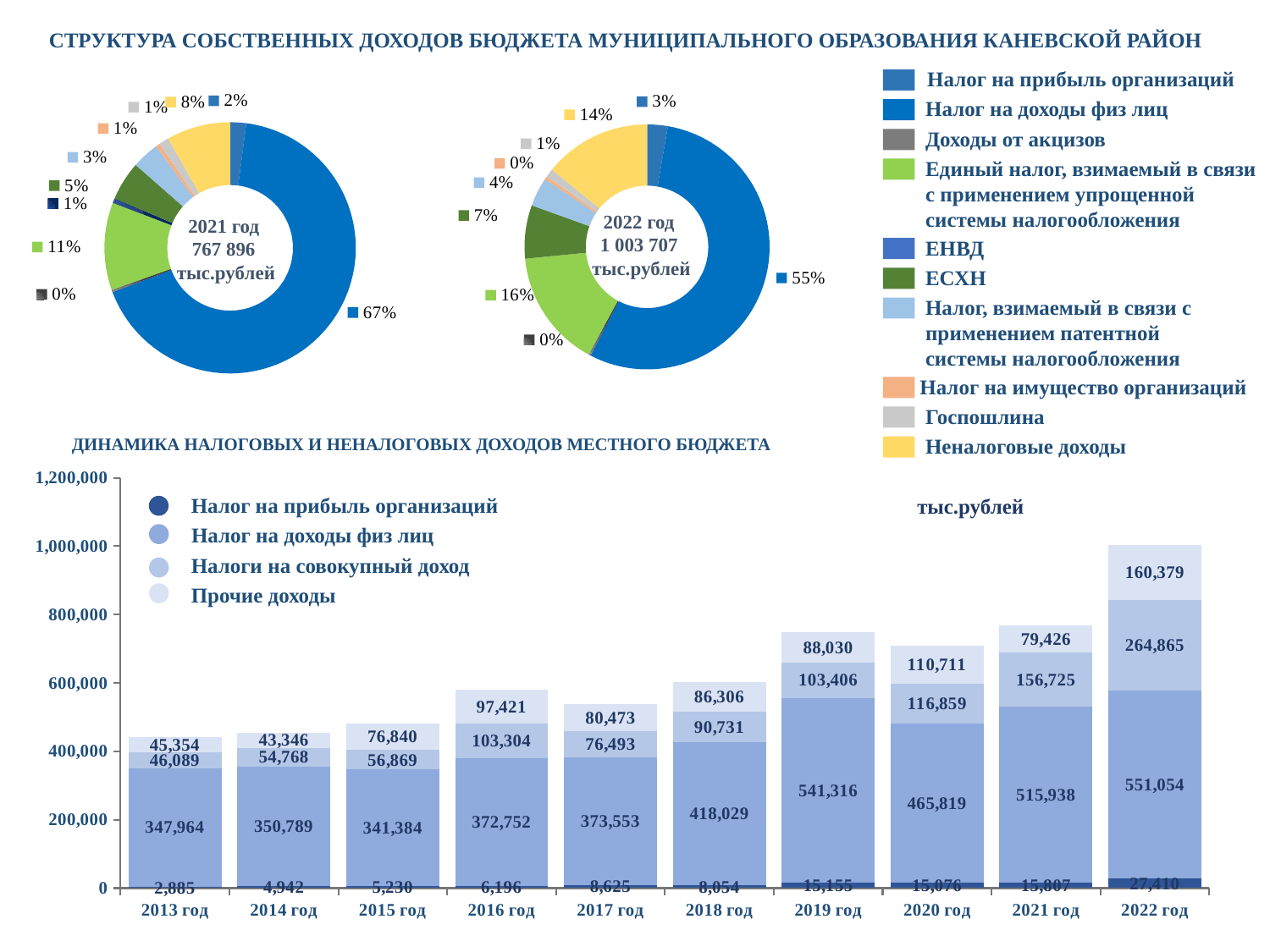

СТРУКТУРА СОБСТВЕННЫХ ДОХОДОВ БЮДЖЕТА МУНИЦИПАЛЬНОГО ОБРАЗОВАНИЯ КАНЕВСКОЙ РАЙОН
Налог на прибыль организаций

### Chart

| Category |  |
|---|---|
| Налог на прибыль | 15806.0 |
| Налог на доходы физ лиц | 515938.0 |
| Доходы от акцизов | 2411.0 |
| Единый налог, взимаемый в связи с применением упрощенной системы налогообложения  | 86624.0 |
| ЕНВД | 4736.0 |
| ЕСХН | 38503.0 |
| Налог, взимаемый в связи с применением патентной системы налогообложения  | 26861.0 |
| Налог на имущество организаций | 4151.0 |
| госпошлина | 9871.0 |
| Неналоговые доходы | 62995.0 |

### Chart

| Category |  |
|---|---|
| Налог на прибыль | 27410.0 |
| Налог на доходы физ лиц | 551053.6 |
| Доходы от акцизов | 2794.8 |
| Единый налог, взимаемый в связи с применением упрощенной системы налогообложения  | 156018.4 |
| ЕНВД | 0.0 |
| ЕСХН | 70810.6 |
| Налог, взимаемый в связи с применением патентной системы налогообложения  | 38035.7 |
| Налог на имущество организаций | 4460.900000000001 |
| госпошлина | 11105.8 |
| Неналоговые доходы | 142017.2 |
Налог на доходы физ лиц

Доходы от акцизов

Единый налог, взимаемый в связи с применением упрощенной системы налогообложения

2022 год
1 003 707
 тыс.рублей
2021 год
767 896
 тыс.рублей
ЕНВД

ЕСХН

Налог, взимаемый в связи с применением патентной системы налогообложения

Налог на имущество организаций

Госпошлина

Неналоговые доходы
| ДИНАМИКА НАЛОГОВЫХ И НЕНАЛОГОВЫХ ДОХОДОВ МЕСТНОГО БЮДЖЕТА |
| --- |

### Chart

| Category | Налог на прибыль | Налог на доходы физ лиц | налоги на совокупный доход (ЕНДВ, УСН, ЕСХН, ПСН) | Прочие доходы |
|---|---|---|---|---|
| 2013 год | 2885.1 | 347963.5 | 46088.7 | 45353.600000000035 |
| 2014 год | 4942.2 | 350788.5 | 54768.2 | 43346.000000000015 |
| 2015 год | 5230.3 | 341384.2 | 56868.9 | 76839.80000000002 |
| 2016 год | 6195.9 | 372751.5 | 103304.0 | 97420.59999999999 |
| 2017 год | 8625.299999999985 | 373553.2 | 76492.6 | 80472.89999999994 |
| 2018 год | 8053.6 | 418028.6 | 90731.1 | 86306.20000000004 |
| 2019 год | 15154.7 | 541315.6999999984 | 103405.5 | 88030.20000000007 |
| 2020 год | 15075.7 | 465818.6 | 116859.4 | 110711.30000000008 |
| 2021 год | 15806.5 | 515938.2 | 156725.0 | 79426.3 |
| 2022 год | 27410.0 | 551053.6 | 264864.7 | 160378.70000000007 |
Налог на прибыль организаций
тыс.рублей

Налог на доходы физ лиц

Налоги на совокупный доход

Прочие доходы